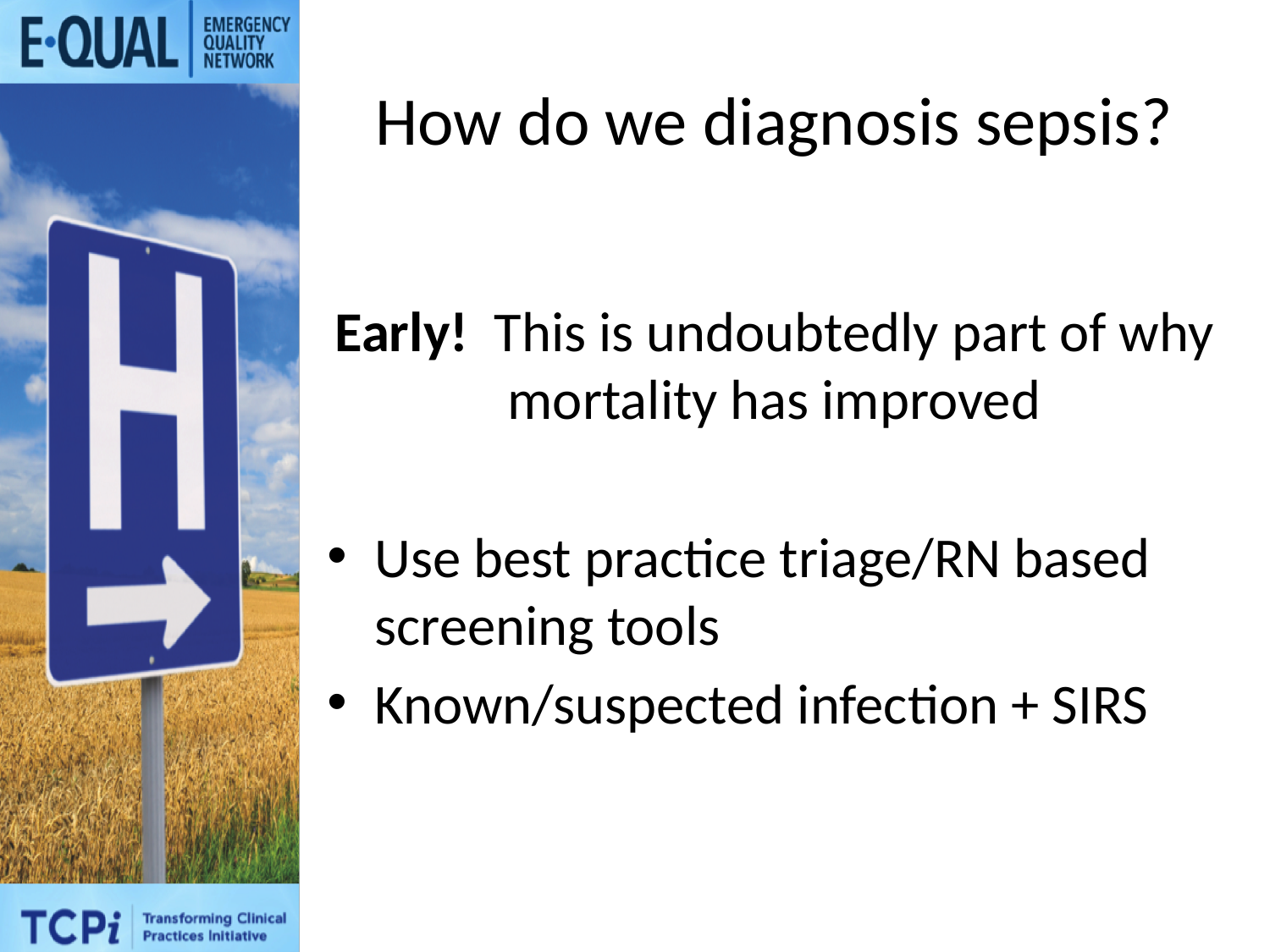

# How do we diagnosis sepsis?
Early!  This is undoubtedly part of why mortality has improved

Use best practice triage/RN based screening tools
Known/suspected infection + SIRS